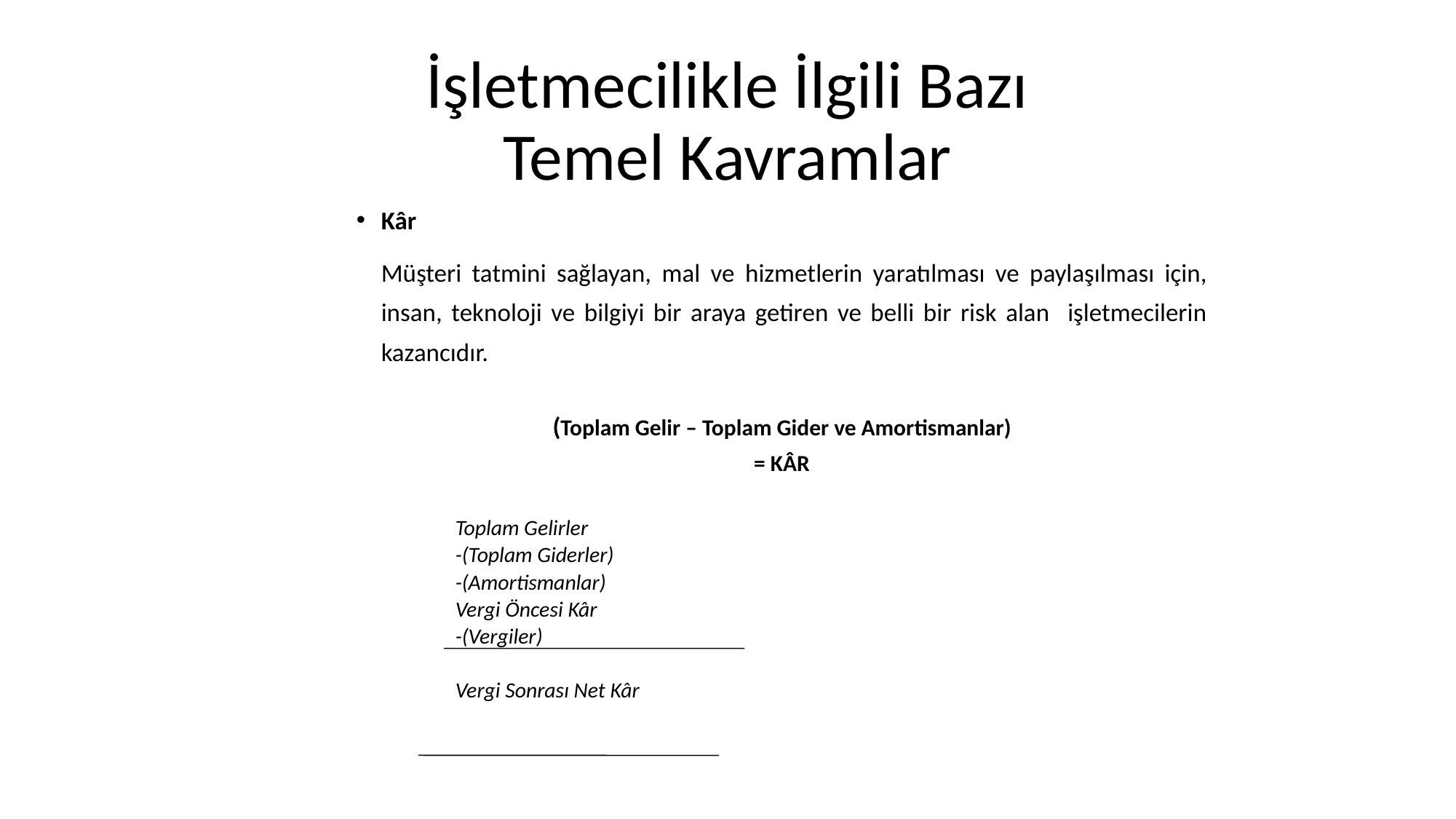

# İşletmecilikle İlgili Bazı Temel Kavramlar
Kâr
	Müşteri tatmini sağlayan, mal ve hizmetlerin yaratılması ve paylaşılması için, insan, teknoloji ve bilgiyi bir araya getiren ve belli bir risk alan  işletmecilerin kazancıdır.

(Toplam Gelir – Toplam Gider ve Amortismanlar)
= KÂR

Toplam Gelirler
-(Toplam Giderler)
-(Amortismanlar)
Vergi Öncesi Kâr
-(Vergiler)

Vergi Sonrası Net Kâr